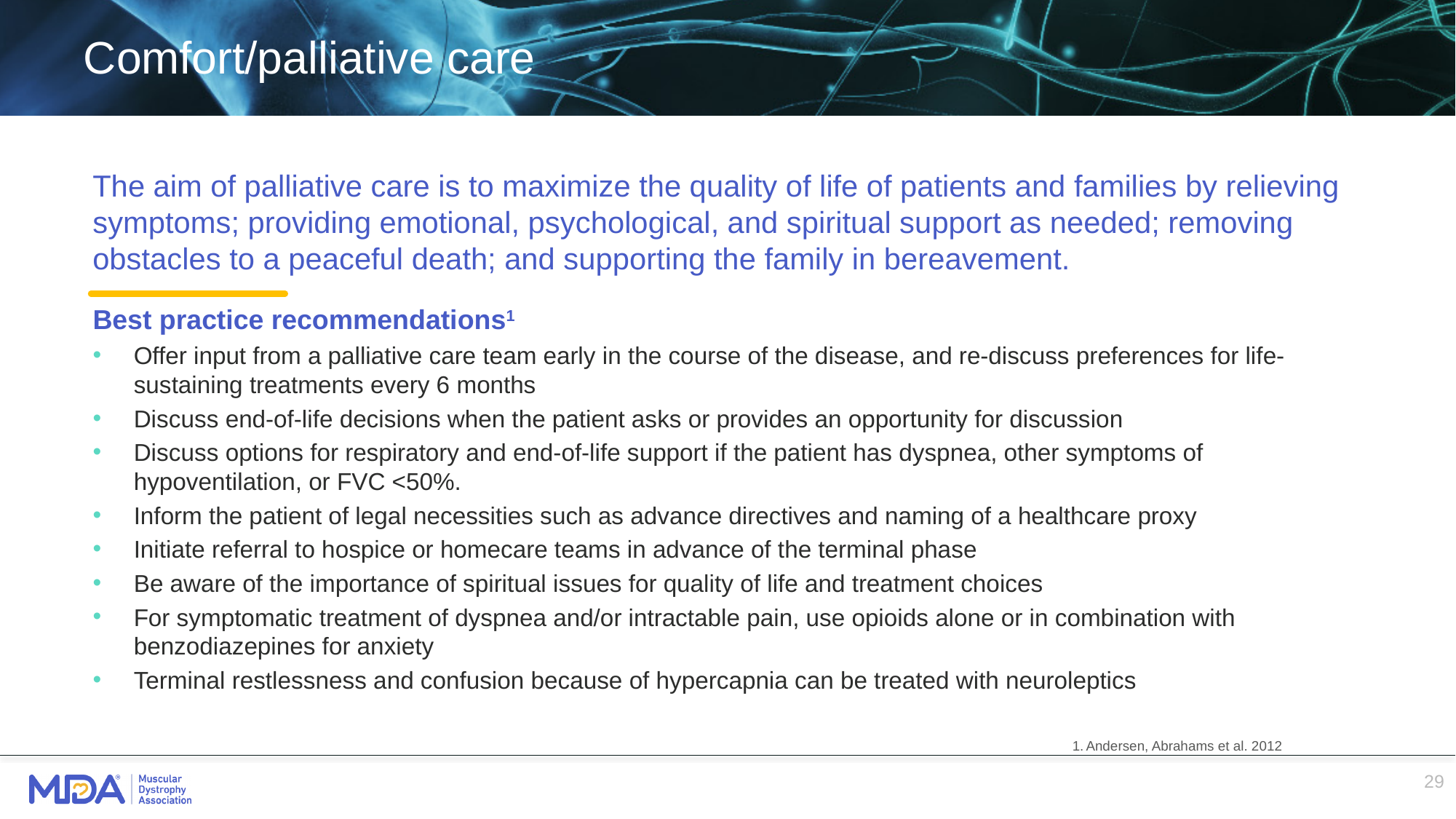

# Comfort/palliative care
The aim of palliative care is to maximize the quality of life of patients and families by relieving symptoms; providing emotional, psychological, and spiritual support as needed; removing obstacles to a peaceful death; and supporting the family in bereavement.

Best practice recommendations1
Offer input from a palliative care team early in the course of the disease, and re-discuss preferences for life-sustaining treatments every 6 months
Discuss end-of-life decisions when the patient asks or provides an opportunity for discussion
Discuss options for respiratory and end-of-life support if the patient has dyspnea, other symptoms of hypoventilation, or FVC <50%.
Inform the patient of legal necessities such as advance directives and naming of a healthcare proxy
Initiate referral to hospice or homecare teams in advance of the terminal phase
Be aware of the importance of spiritual issues for quality of life and treatment choices
For symptomatic treatment of dyspnea and/or intractable pain, use opioids alone or in combination with benzodiazepines for anxiety
Terminal restlessness and confusion because of hypercapnia can be treated with neuroleptics
Andersen, Abrahams et al. 2012
29